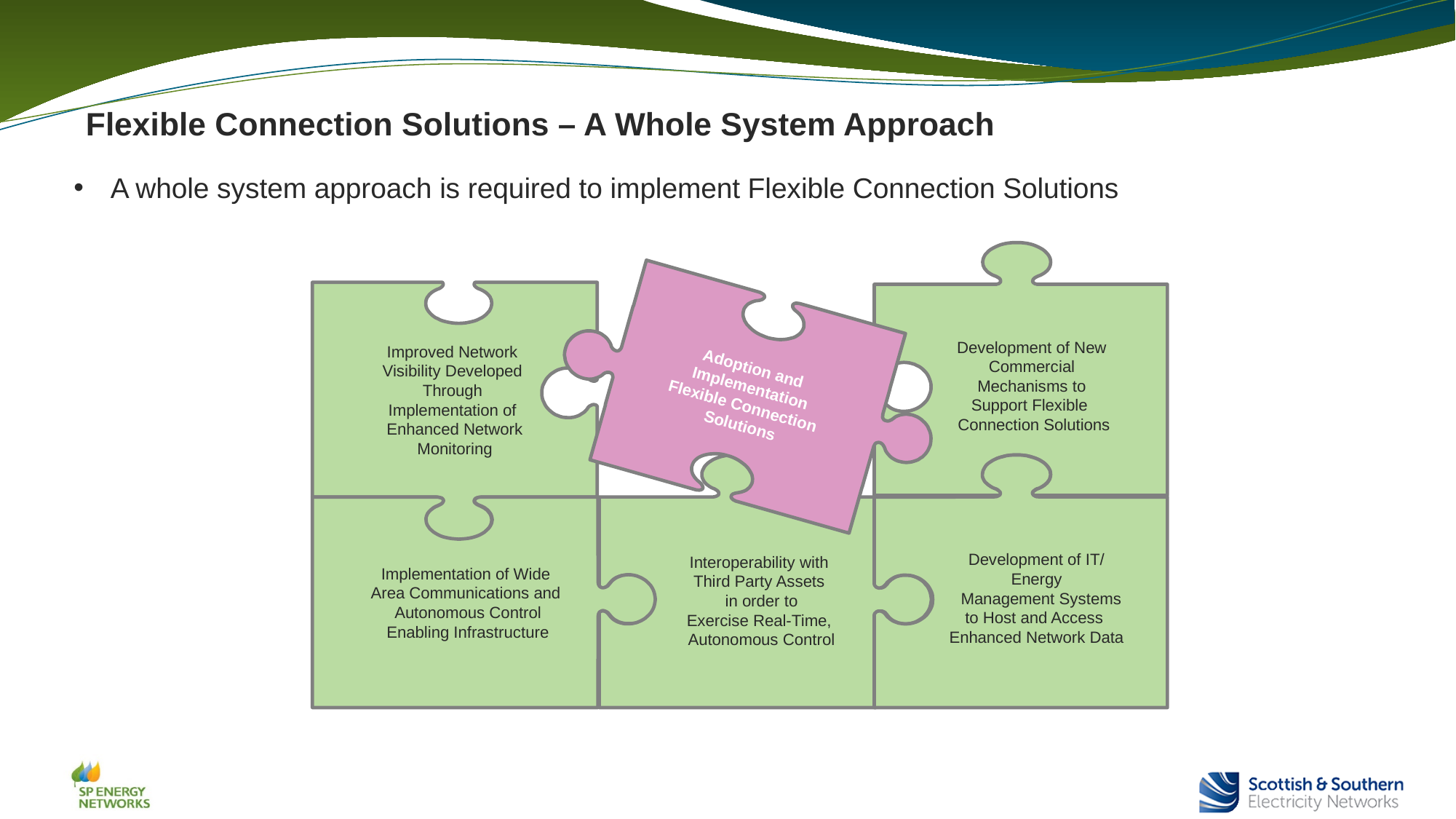

Flexible Connection Solutions – A Whole System Approach
A whole system approach is required to implement Flexible Connection Solutions
Development of New
Commercial
Mechanisms to
Support Flexible
Connection Solutions

Improved Network
Visibility Developed
Through
Implementation of
Enhanced Network
Monitoring

Adoption and
Implementation
Flexible Connection
Solutions

Interoperability with
Third Party Assets
in order to
Exercise Real-Time,
Autonomous Control

Development of IT/
Energy
  Management Systems
to Host and Access
Enhanced Network Data
Implementation of Wide
Area Communications and
Autonomous Control
Enabling Infrastructure